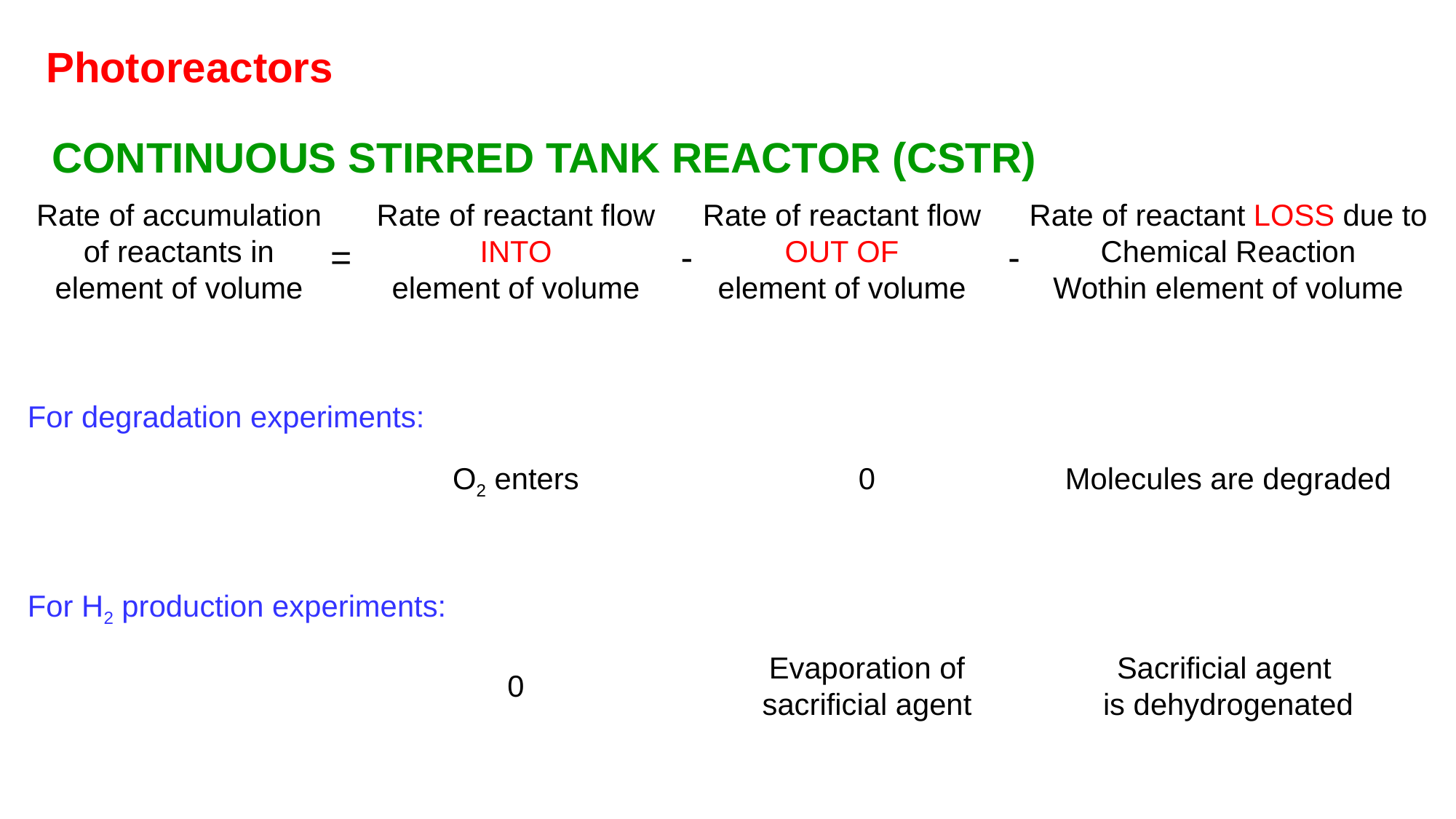

Photoreactors
CONTINUOUS STIRRED TANK REACTOR (CSTR)
Rate of accumulation of reactants in element of volume
Rate of reactant flow
INTO
element of volume
Rate of reactant flow
OUT OF
element of volume
Rate of reactant LOSS due to
Chemical Reaction
Wothin element of volume
=
-
-
For degradation experiments:
O2 enters
0
Molecules are degraded
For H2 production experiments:
Evaporation of sacrificial agent
Sacrificial agent
is dehydrogenated
0